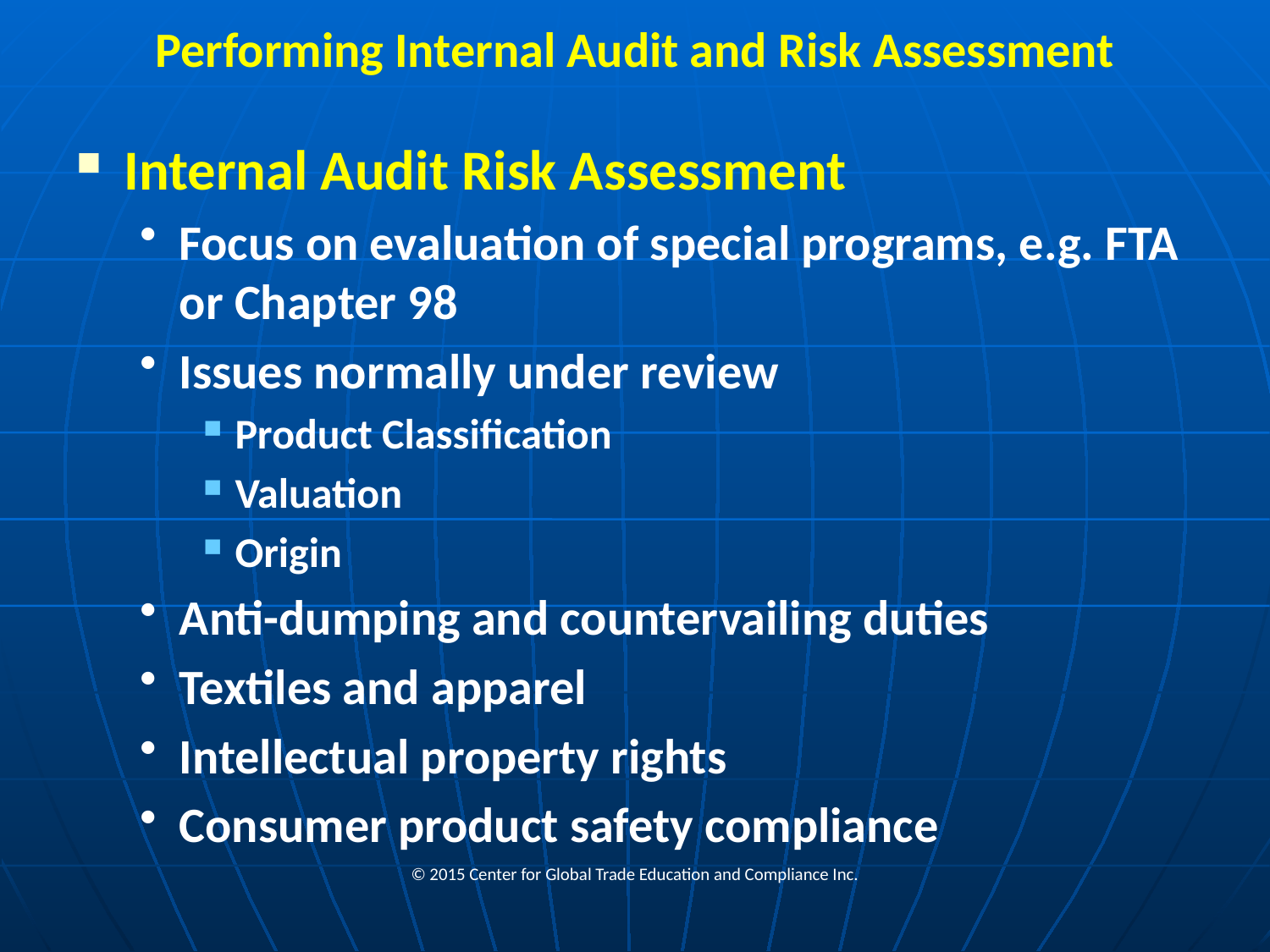

# Performing Internal Audit and Risk Assessment
Internal Audit Risk Assessment
Focus on evaluation of special programs, e.g. FTA or Chapter 98
Issues normally under review
Product Classification
Valuation
Origin
Anti-dumping and countervailing duties
Textiles and apparel
Intellectual property rights
Consumer product safety compliance

© 2015 Center for Global Trade Education and Compliance Inc.